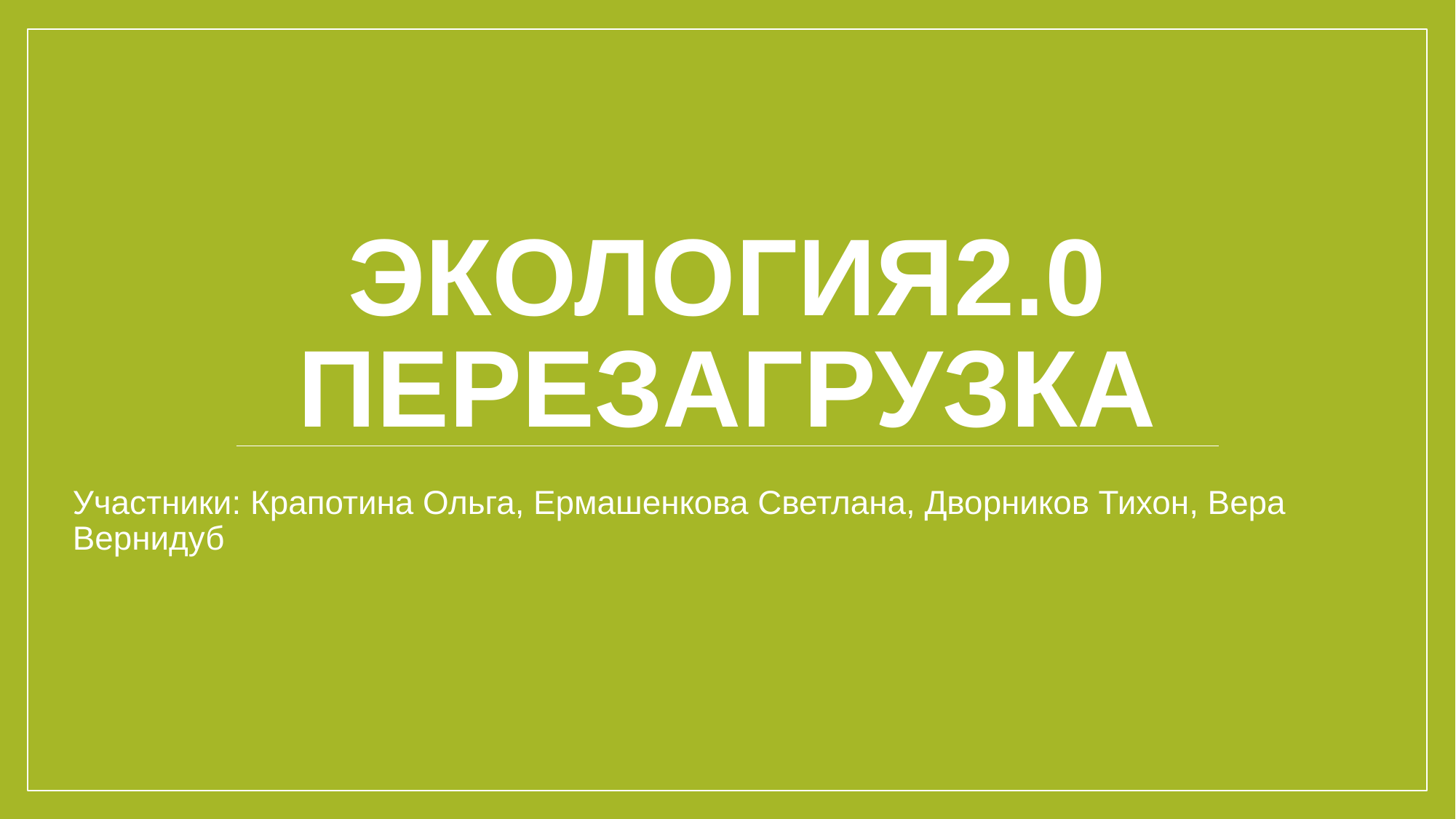

# Экология2.0 Перезагрузка
Участники: Крапотина Ольга, Ермашенкова Светлана, Дворников Тихон, Вера Вернидуб